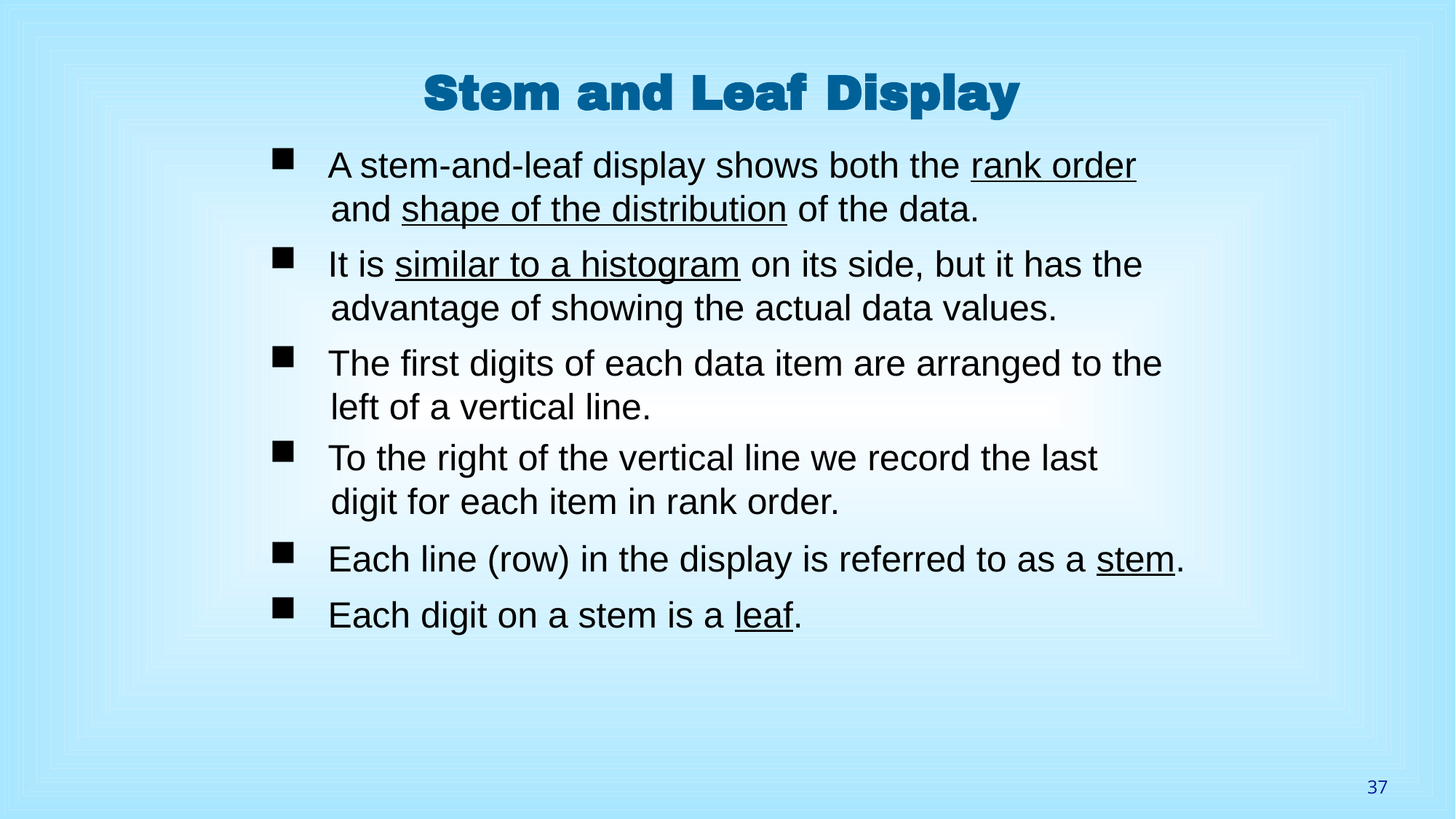

Stem and Leaf Display
   A stem-and-leaf display shows both the rank order
      and shape of the distribution of the data.
   It is similar to a histogram on its side, but it has the
      advantage of showing the actual data values.
   The first digits of each data item are arranged to the
      left of a vertical line.
   To the right of the vertical line we record the last
      digit for each item in rank order.
   Each line (row) in the display is referred to as a stem.
   Each digit on a stem is a leaf.